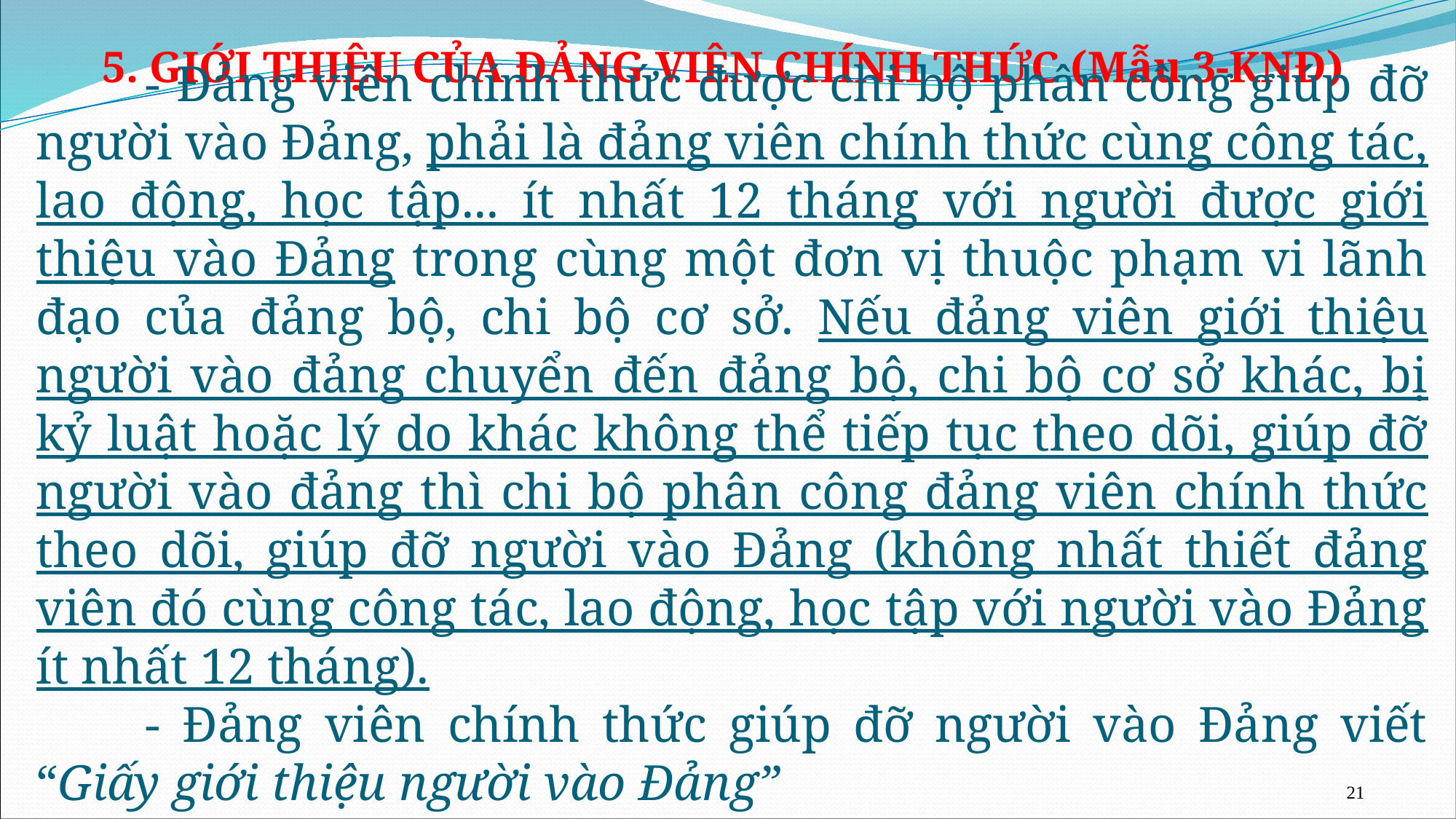

# 5. GIỚI THIỆU CỦA ĐẢNG VIÊN CHÍNH THỨC (Mẫu 3-KNĐ)
	- Đảng viên chính thức được chi bộ phân công giúp đỡ người vào Đảng, phải là đảng viên chính thức cùng công tác, lao động, học tập... ít nhất 12 tháng với người được giới thiệu vào Đảng trong cùng một đơn vị thuộc phạm vi lãnh đạo của đảng bộ, chi bộ cơ sở. Nếu đảng viên giới thiệu người vào đảng chuyển đến đảng bộ, chi bộ cơ sở khác, bị kỷ luật hoặc lý do khác không thể tiếp tục theo dõi, giúp đỡ người vào đảng thì chi bộ phân công đảng viên chính thức theo dõi, giúp đỡ người vào Đảng (không nhất thiết đảng viên đó cùng công tác, lao động, học tập với người vào Đảng ít nhất 12 tháng).
	- Đảng viên chính thức giúp đỡ người vào Đảng viết “Giấy giới thiệu người vào Đảng”